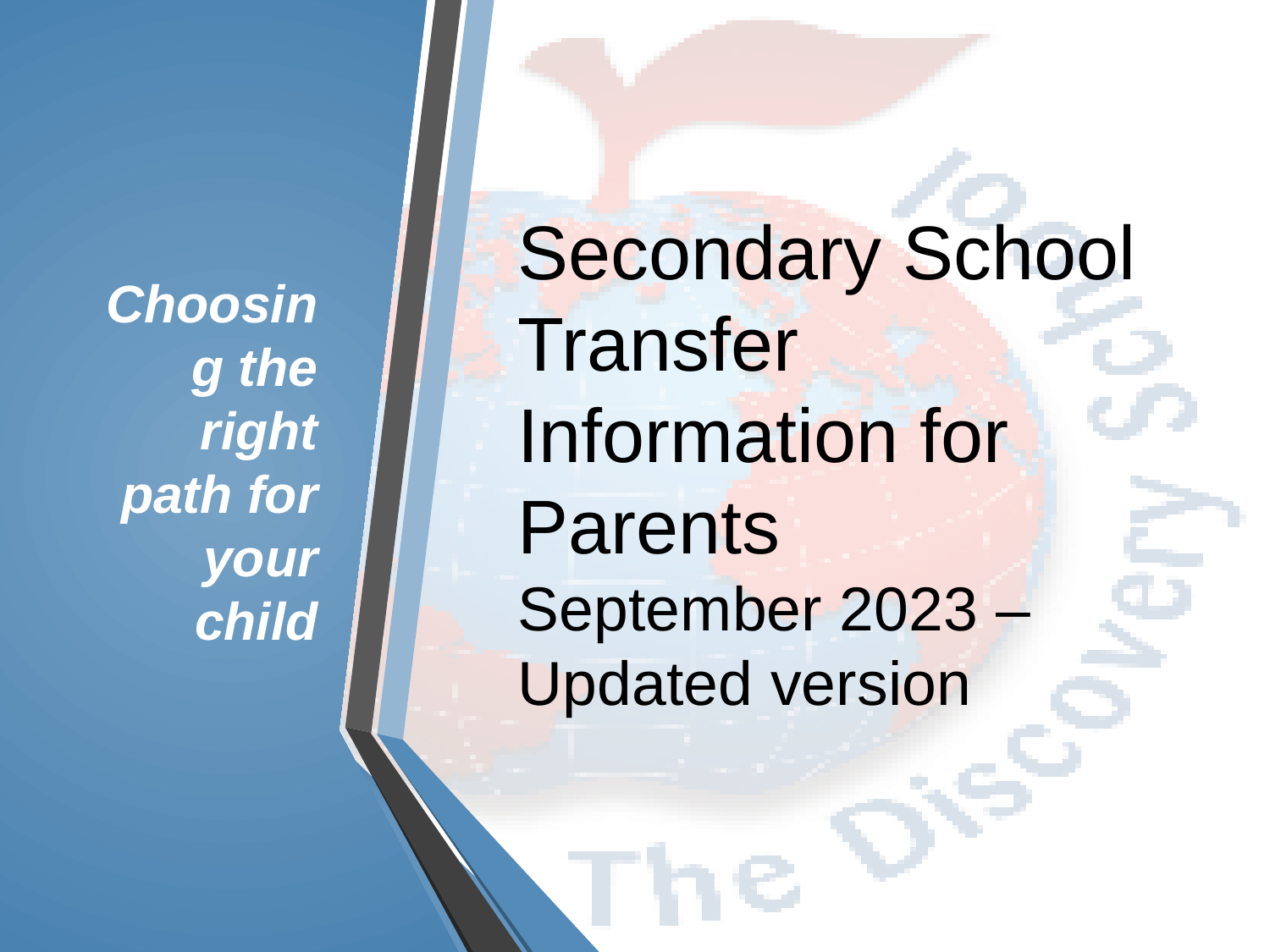

Choosing the right path for your child
# Secondary School Transfer Information for Parents September 2023 – Updated version